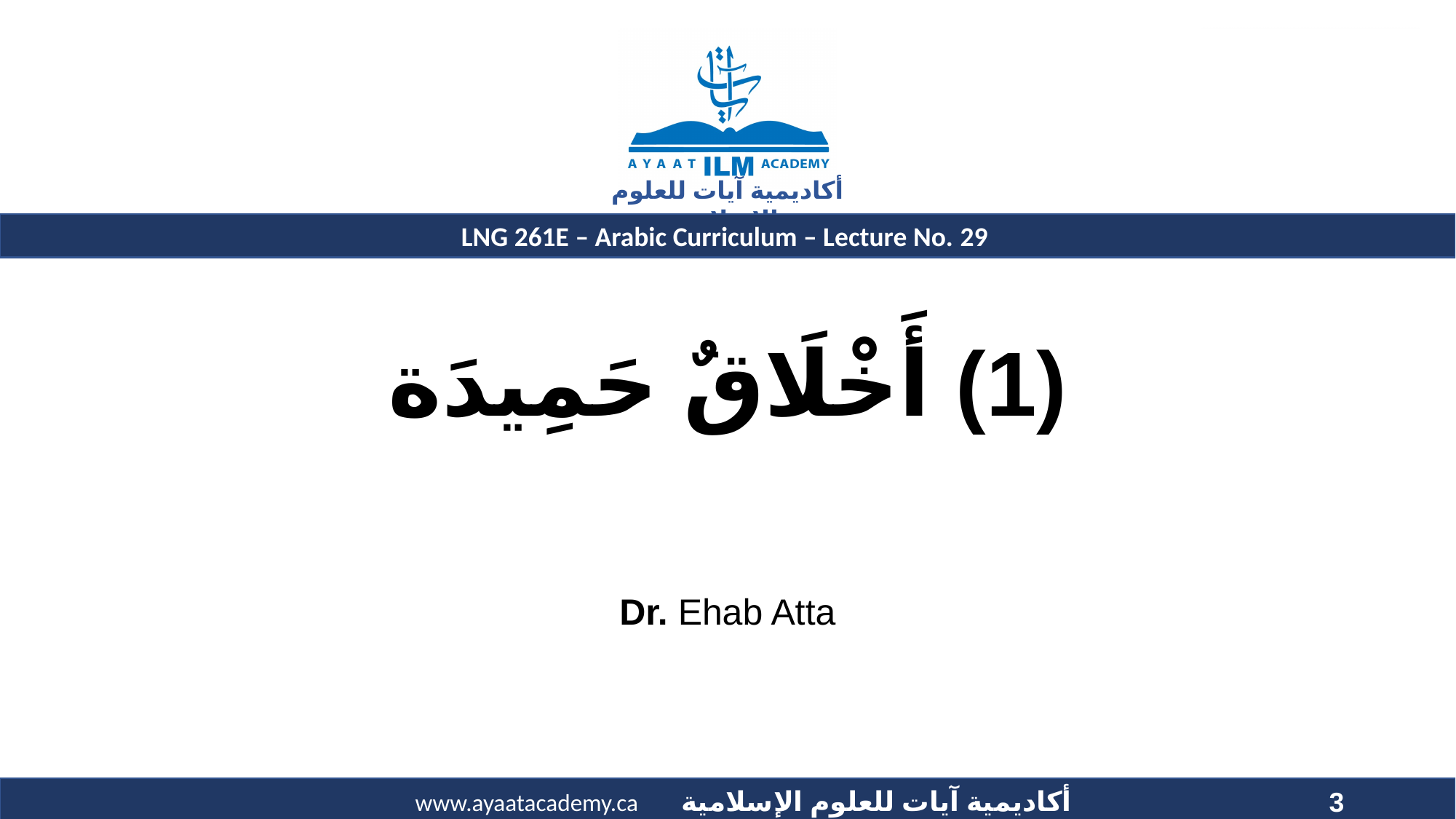

# (1) أَخْلَاقٌ حَمِيدَة
Dr. Ehab Atta
3